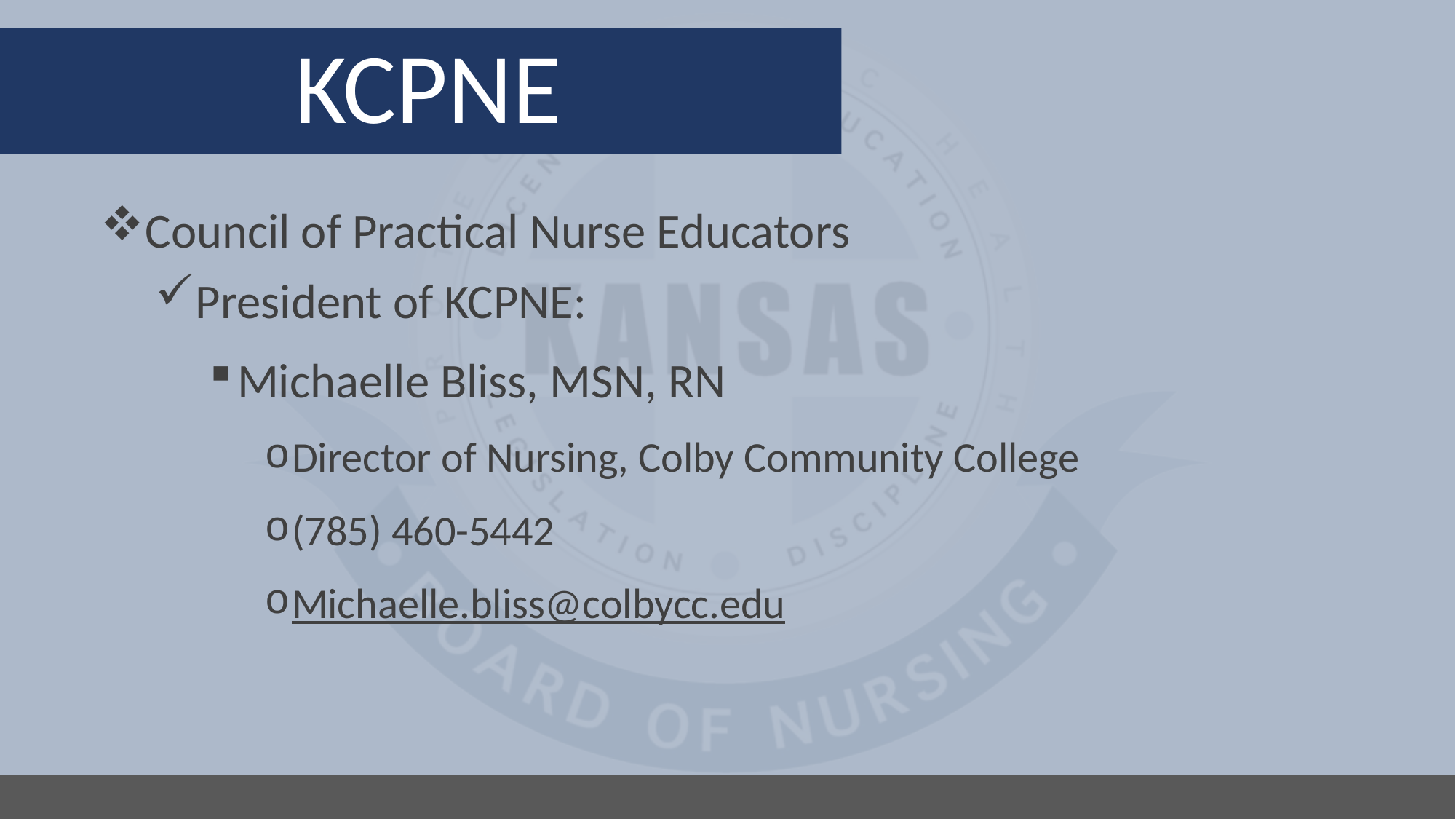

# KCPNE
Council of Practical Nurse Educators
President of KCPNE:
Michaelle Bliss, MSN, RN
Director of Nursing, Colby Community College
(785) 460-5442
Michaelle.bliss@colbycc.edu